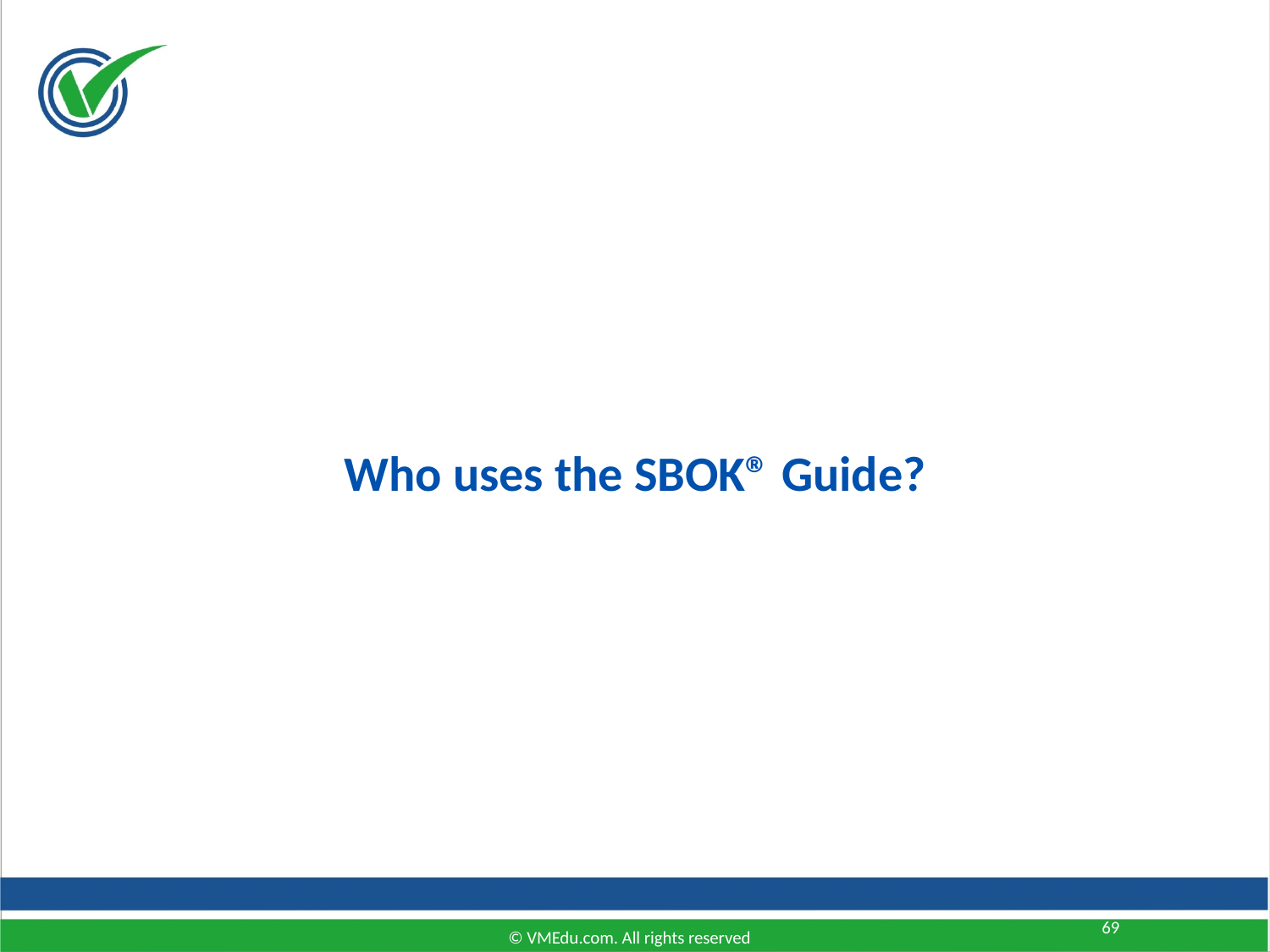

Who uses the SBOK® Guide?
69
© VMEdu.com. All rights reserved